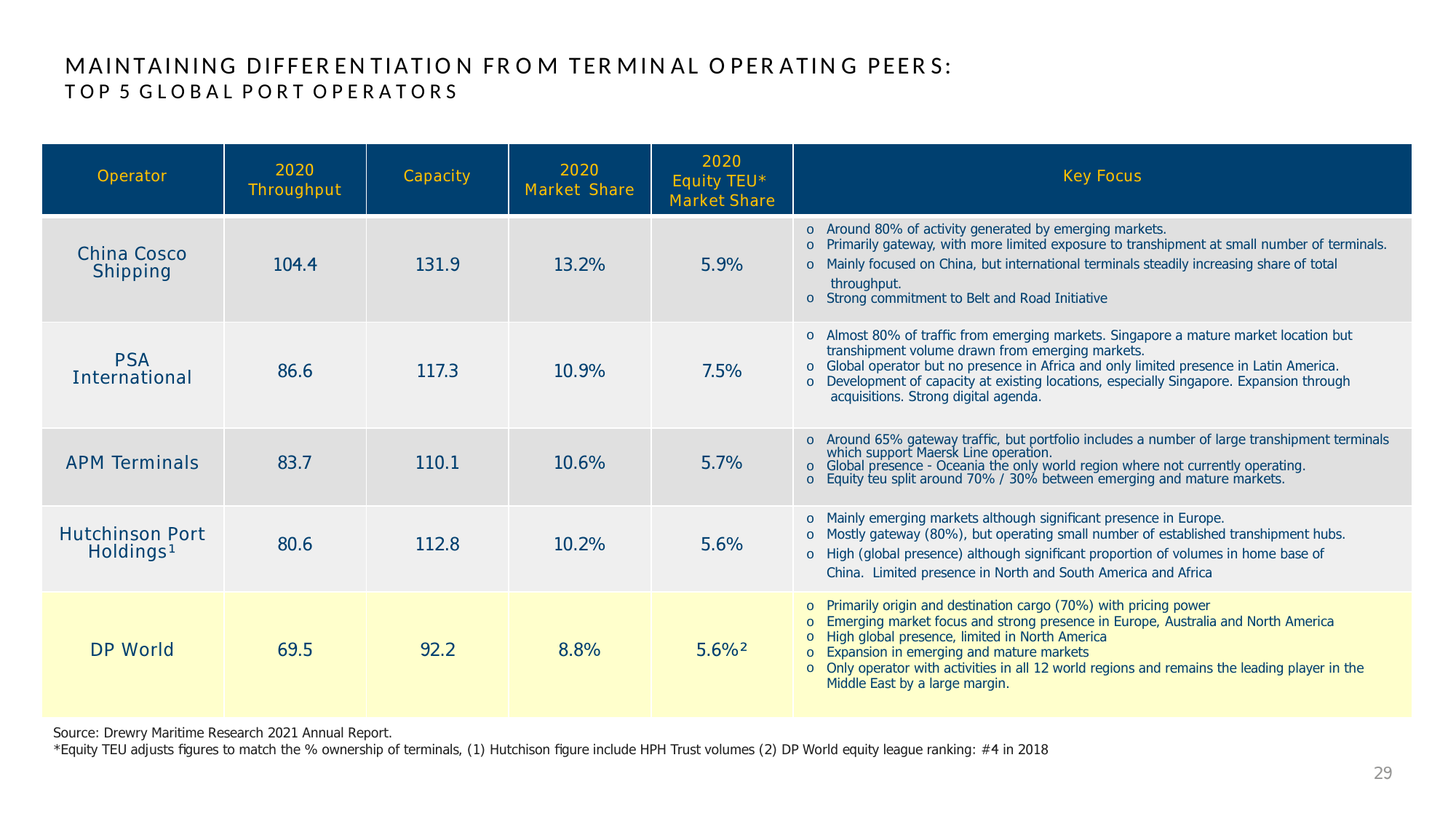

# MAINTAINING  DIFFER EN TIATIO N  FR O M  TER MIN AL  O PER ATIN G  PEER S:
T O P  5  G L O B A L  P O R T  O P E R A T O R S
| Operator | 2020 Throughput | Capacity | 2020 Market Share | 2020 Equity TEU\* Market Share | Key Focus |
| --- | --- | --- | --- | --- | --- |
| China Cosco Shipping | 104.4 | 131.9 | 13.2% | 5.9% | Around 80% of activity generated by emerging markets. Primarily gateway, with more limited exposure to transhipment at small number of terminals. Mainly focused on China, but international terminals steadily increasing share of total throughput. Strong commitment to Belt and Road Initiative |
| PSA International | 86.6 | 117.3 | 10.9% | 7.5% | Almost 80% of traffic from emerging markets. Singapore a mature market location but transhipment volume drawn from emerging markets. Global operator but no presence in Africa and only limited presence in Latin America. Development of capacity at existing locations, especially Singapore. Expansion through acquisitions. Strong digital agenda. |
| APM Terminals | 83.7 | 110.1 | 10.6% | 5.7% | Around 65% gateway traffic, but portfolio includes a number of large transhipment terminals which support Maersk Line operation. Global presence - Oceania the only world region where not currently operating. Equity teu split around 70% / 30% between emerging and mature markets. |
| Hutchinson Port Holdings¹ | 80.6 | 112.8 | 10.2% | 5.6% | Mainly emerging markets although significant presence in Europe. Mostly gateway (80%), but operating small number of established transhipment hubs. High (global presence) although significant proportion of volumes in home base of China. Limited presence in North and South America and Africa |
| DP World | 69.5 | 92.2 | 8.8% | 5.6%² | Primarily origin and destination cargo (70%) with pricing power Emerging market focus and strong presence in Europe, Australia and North America High global presence, limited in North America Expansion in emerging and mature markets Only operator with activities in all 12 world regions and remains the leading player in the Middle East by a large margin. |
Source: Drewry Maritime Research 2021 Annual Report.
*Equity TEU adjusts figures to match the % ownership of terminals, (1) Hutchison figure include HPH Trust volumes (2) DP World equity league ranking: #4 in 2018
29
DP World Overview
Ports & Terminals
Parks & Economic Zones
Maritime & Logistics
ESG
Financials
Appendix